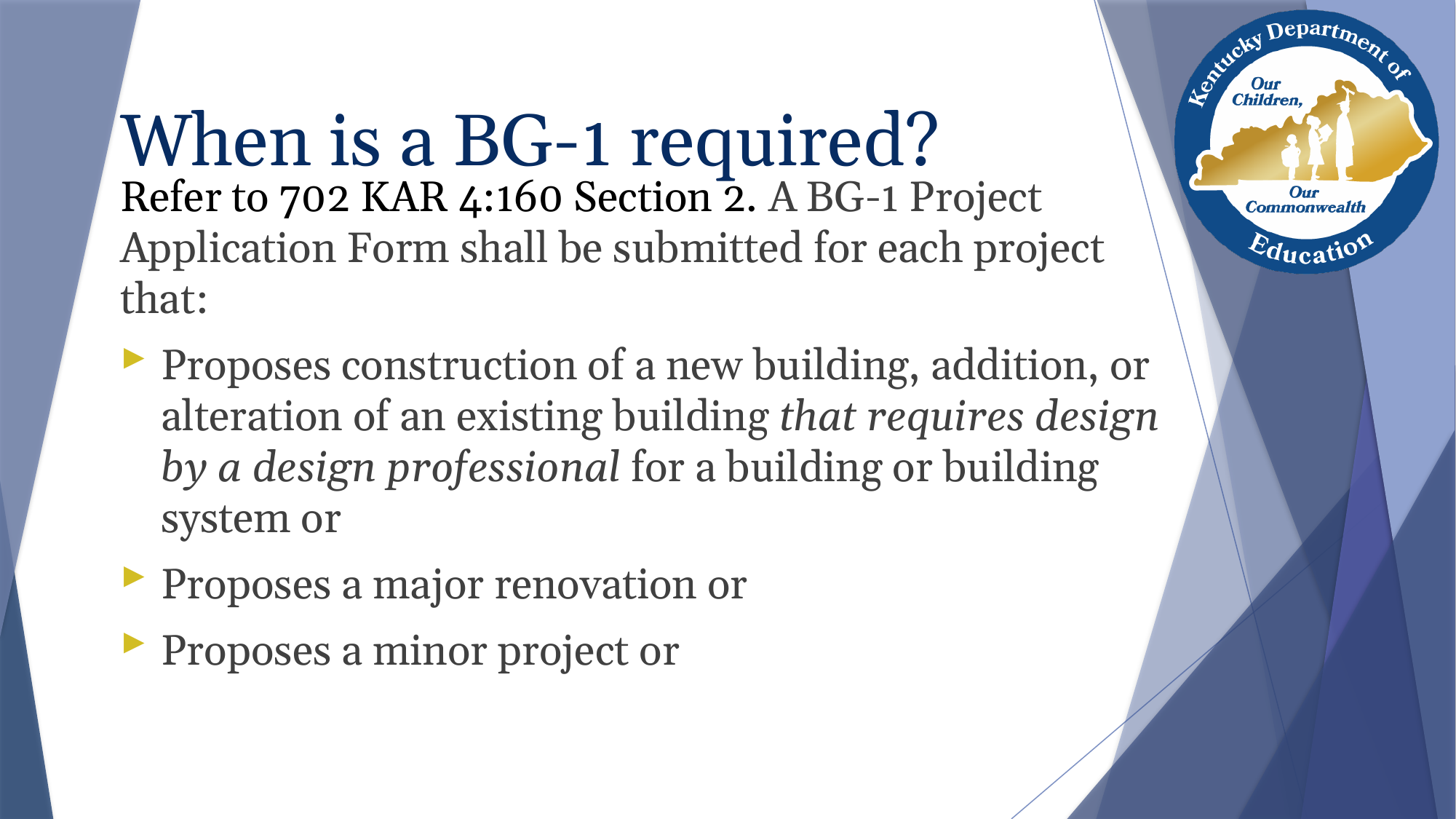

# When is a BG-1 required?
Refer to 702 KAR 4:160 Section 2. A BG-1 Project Application Form shall be submitted for each project that:
Proposes construction of a new building, addition, or alteration of an existing building that requires design by a design professional for a building or building system or
Proposes a major renovation or
Proposes a minor project or